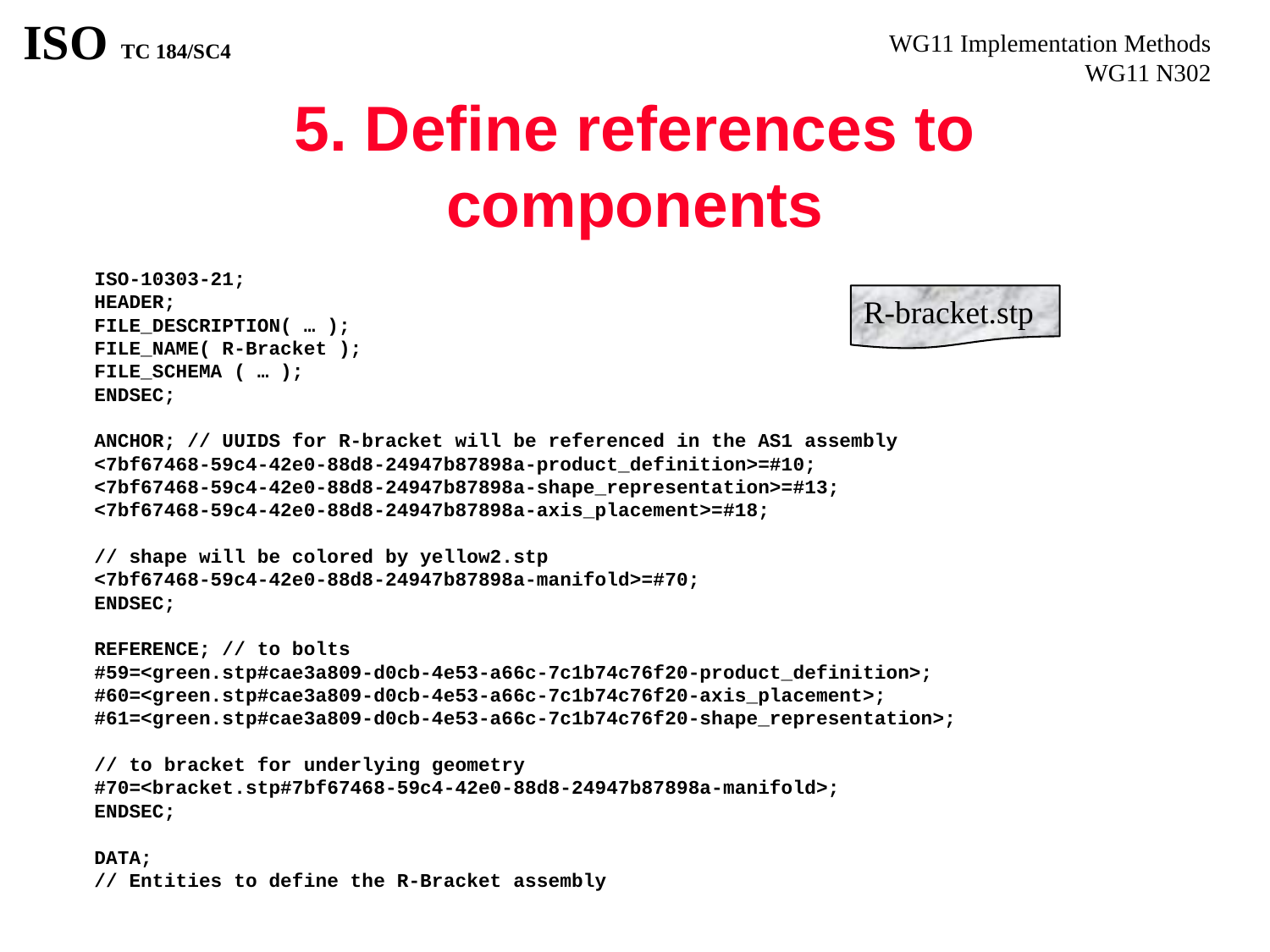

# 5. Define references to components
ISO-10303-21;
HEADER;
FILE_DESCRIPTION( … );
FILE_NAME( R-Bracket );
FILE_SCHEMA ( … );
ENDSEC;

ANCHOR; // UUIDS for R-bracket will be referenced in the AS1 assembly
<7bf67468-59c4-42e0-88d8-24947b87898a-product_definition>=#10;
<7bf67468-59c4-42e0-88d8-24947b87898a-shape_representation>=#13;
<7bf67468-59c4-42e0-88d8-24947b87898a-axis_placement>=#18;

// shape will be colored by yellow2.stp
<7bf67468-59c4-42e0-88d8-24947b87898a-manifold>=#70;
ENDSEC;

REFERENCE; // to bolts
#59=<green.stp#cae3a809-d0cb-4e53-a66c-7c1b74c76f20-product_definition>;
#60=<green.stp#cae3a809-d0cb-4e53-a66c-7c1b74c76f20-axis_placement>;
#61=<green.stp#cae3a809-d0cb-4e53-a66c-7c1b74c76f20-shape_representation>;

// to bracket for underlying geometry
#70=<bracket.stp#7bf67468-59c4-42e0-88d8-24947b87898a-manifold>;
ENDSEC;

DATA;
// Entities to define the R-Bracket assembly
R-bracket.stp